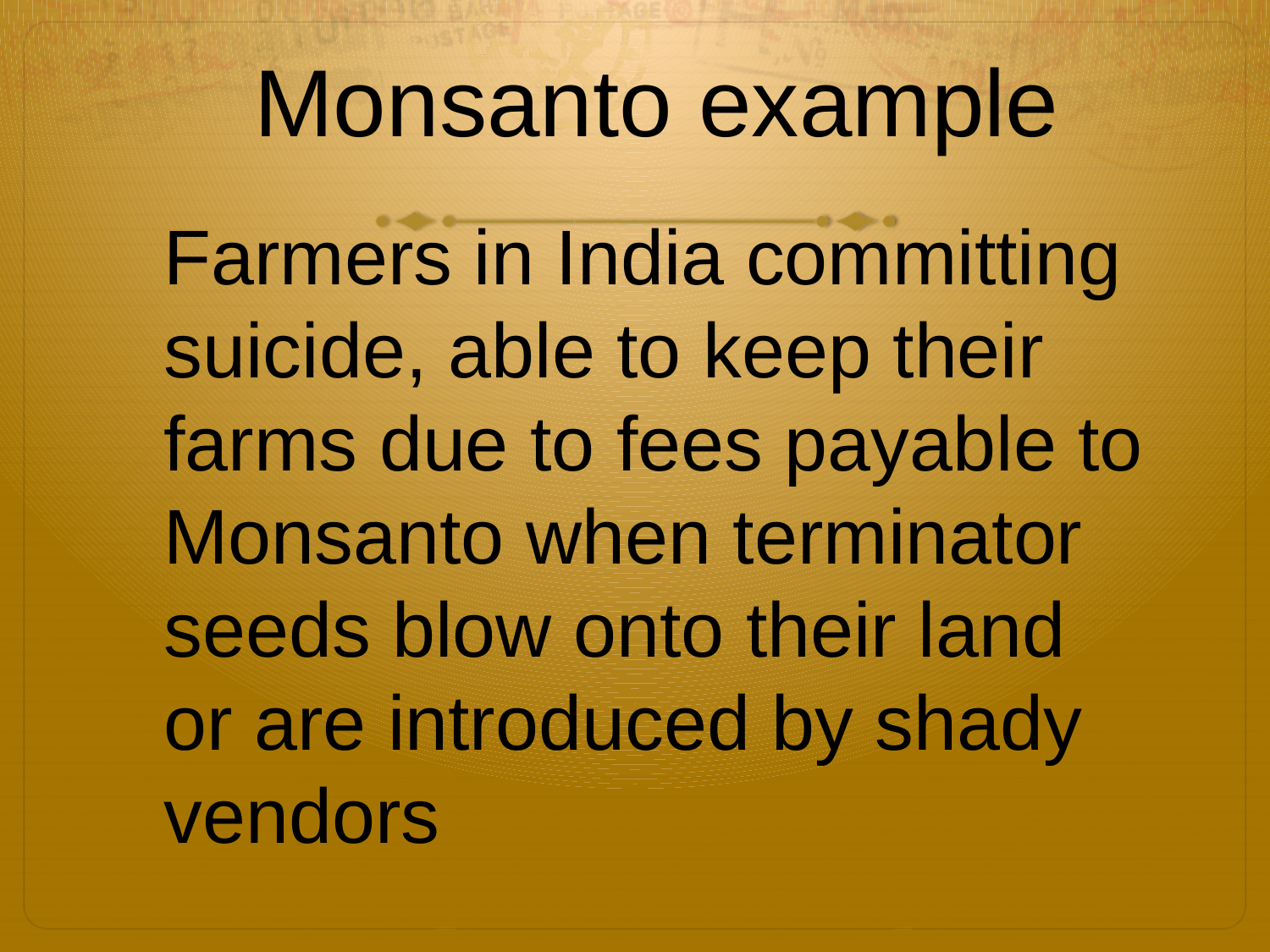

# Monsanto example
Farmers in India committing suicide, able to keep their farms due to fees payable to Monsanto when terminator seeds blow onto their land or are introduced by shady vendors